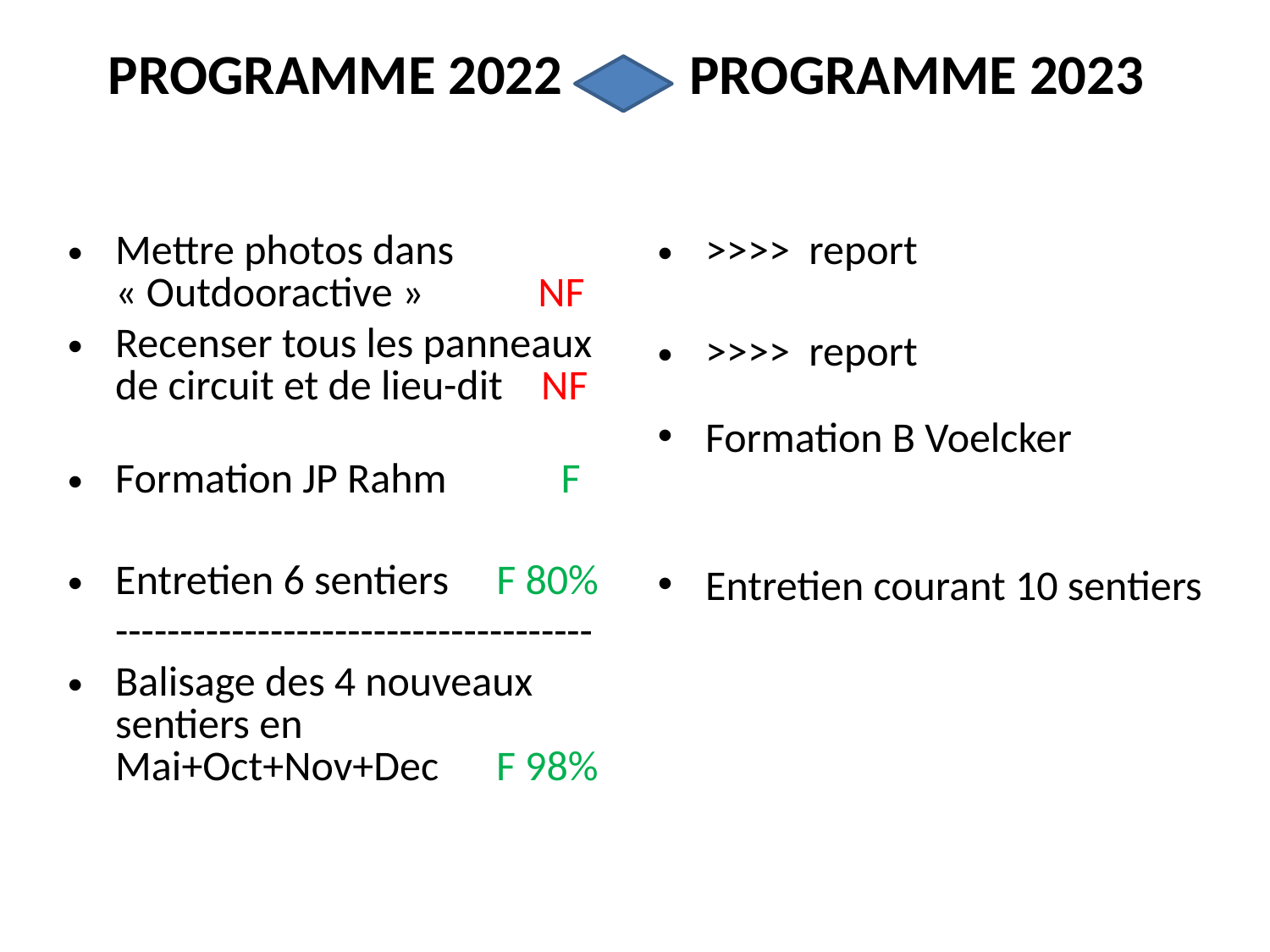

# PROGRAMME 2022          PROGRAMME 2023

Mettre photos dans « Outdooractive »            NF
Recenser tous les panneaux de circuit et de lieu-dit    NF
Formation JP Rahm            F

Entretien 6 sentiers     F 80%
     -------------------------------------
Balisage des 4 nouveaux sentiers en Mai+Oct+Nov+Dec      F 98%
>>>>  report

>>>>  report

Formation B Voelcker

Entretien courant 10 sentiers